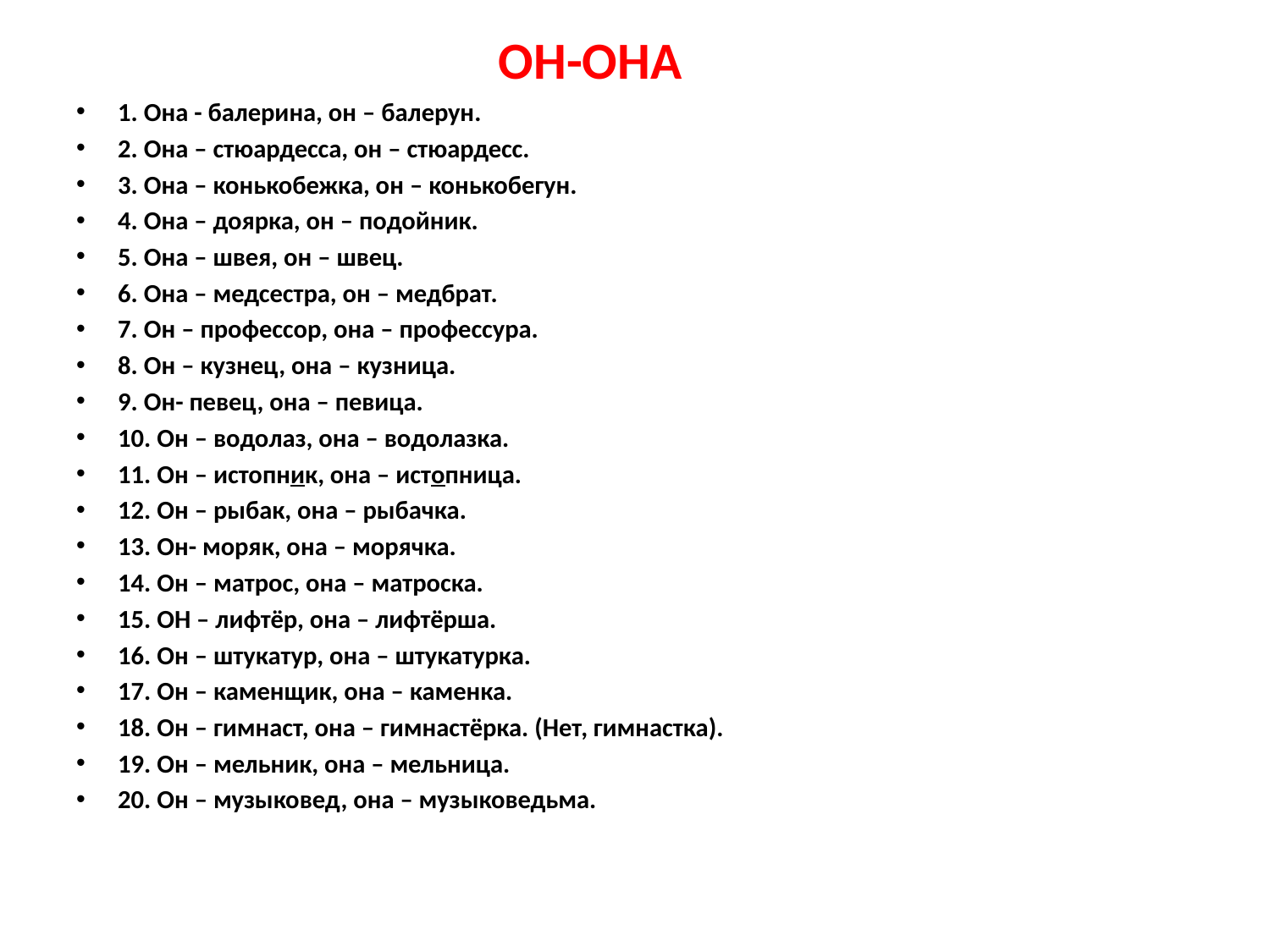

# ОН-ОНА
1. Она - балерина, он – балерун.
2. Она – стюардесса, он – стюардесс.
3. Она – конькобежка, он – конькобегун.
4. Она – доярка, он – подойник.
5. Она – швея, он – швец.
6. Она – медсестра, он – медбрат.
7. Он – профессор, она – профессура.
8. Он – кузнец, она – кузница.
9. Он- певец, она – певица.
10. Он – водолаз, она – водолазка.
11. Он – истопник, она – истопница.
12. Он – рыбак, она – рыбачка.
13. Он- моряк, она – морячка.
14. Он – матрос, она – матроска.
15. ОН – лифтёр, она – лифтёрша.
16. Он – штукатур, она – штукатурка.
17. Он – каменщик, она – каменка.
18. Он – гимнаст, она – гимнастёрка. (Нет, гимнастка).
19. Он – мельник, она – мельница.
20. Он – музыковед, она – музыковедьма.